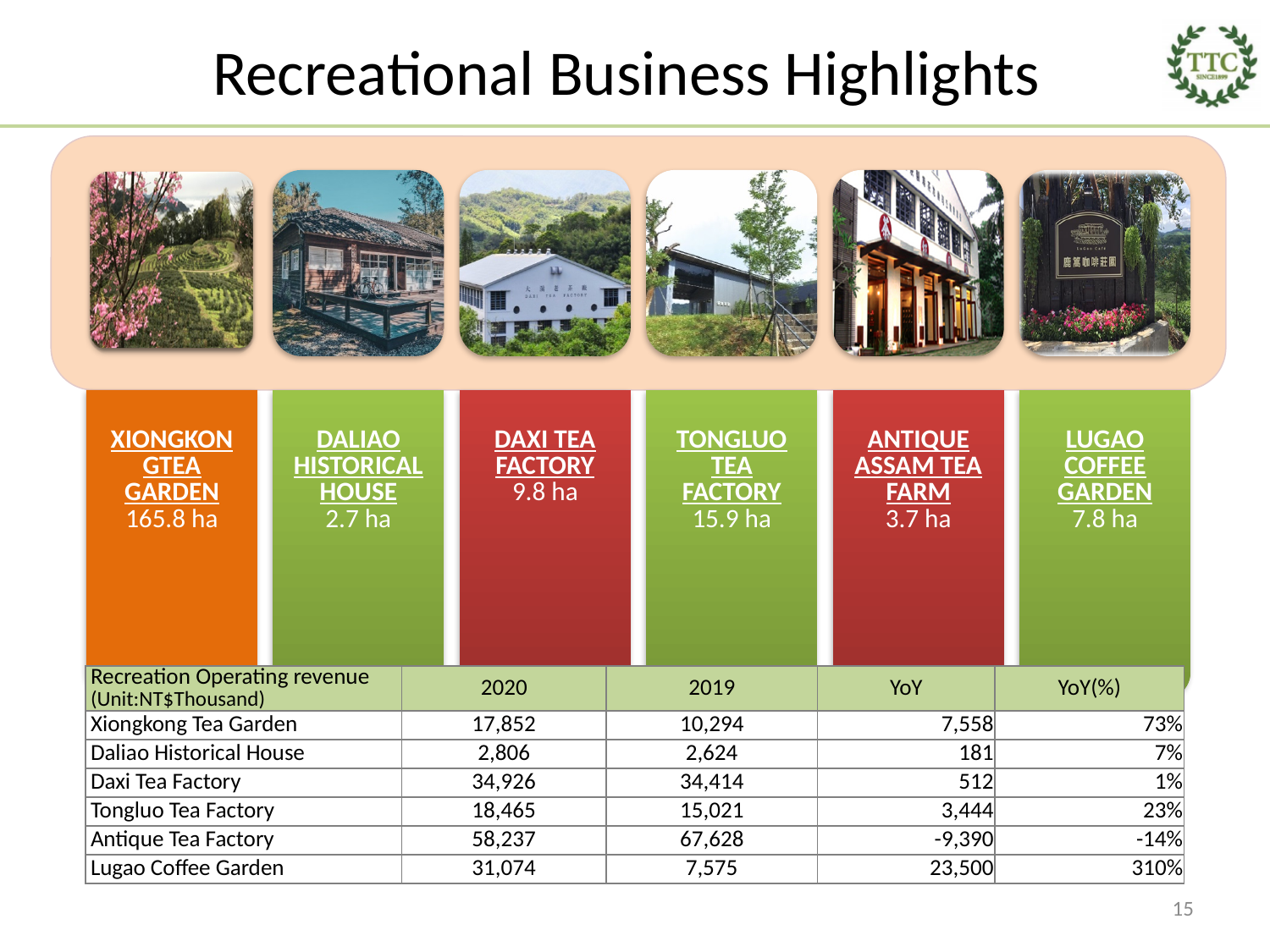

# Recreational Business Highlights
DAXI TEA FACTORY
9.8 ha
TONGLUO TEA FACTORY
15.9 ha
XIONGKONGTEA GARDEN 165.8 ha
DALIAO HISTORICAL HOUSE
2.7 ha
ANTIQUE ASSAM TEA FARM
3.7 ha
LUGAO COFFEE GARDEN
7.8 ha
| Recreation Operating revenue (Unit:NT$Thousand) | 2020 | 2019 | YoY | YoY(%) |
| --- | --- | --- | --- | --- |
| Xiongkong Tea Garden | 17,852 | 10,294 | 7,558 | 73% |
| Daliao Historical House | 2,806 | 2,624 | 181 | 7% |
| Daxi Tea Factory | 34,926 | 34,414 | 512 | 1% |
| Tongluo Tea Factory | 18,465 | 15,021 | 3,444 | 23% |
| Antique Tea Factory | 58,237 | 67,628 | -9,390 | -14% |
| Lugao Coffee Garden | 31,074 | 7,575 | 23,500 | 310% |
15